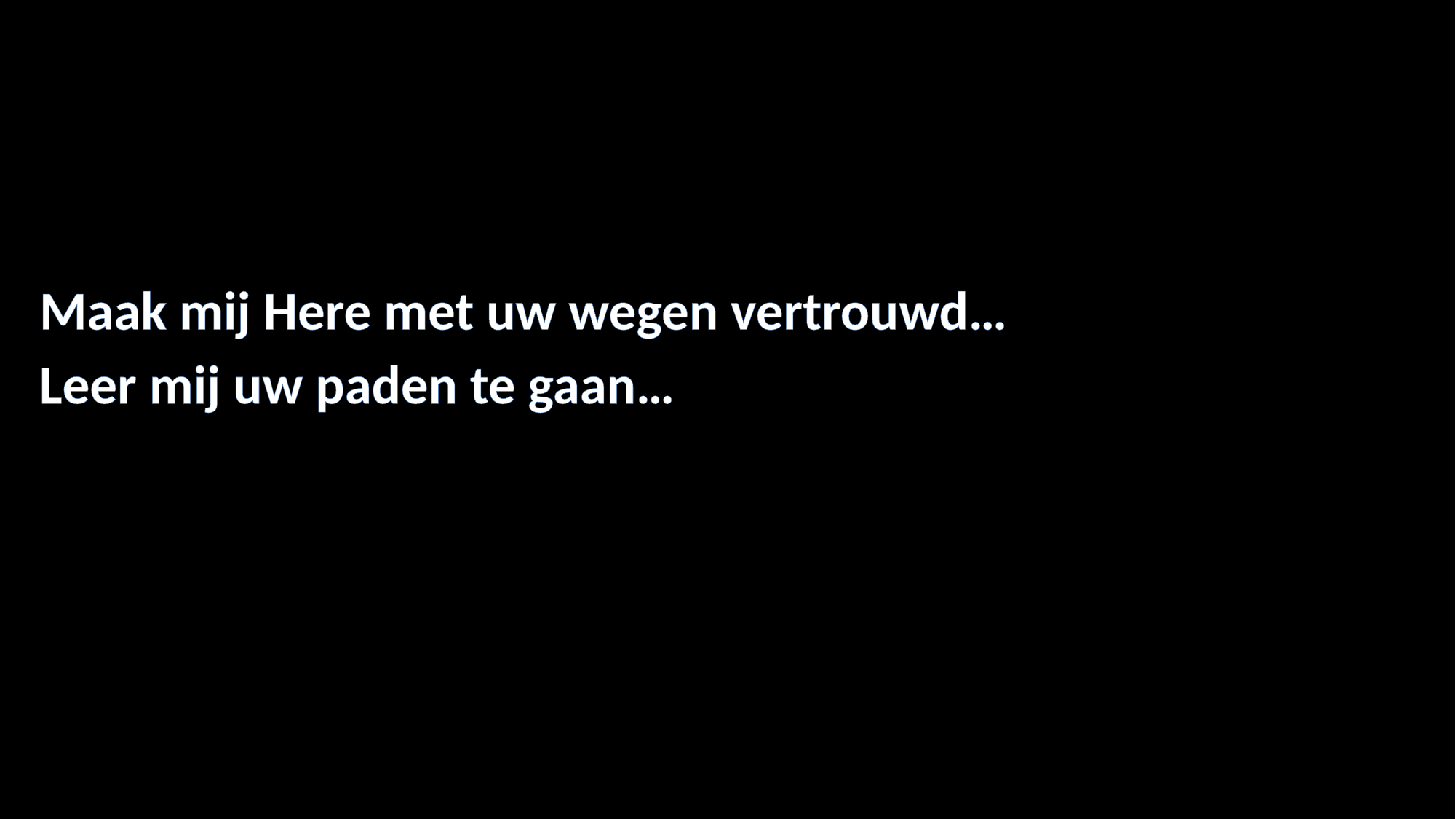

#
Maak mij Here met uw wegen vertrouwd…
Leer mij uw paden te gaan…